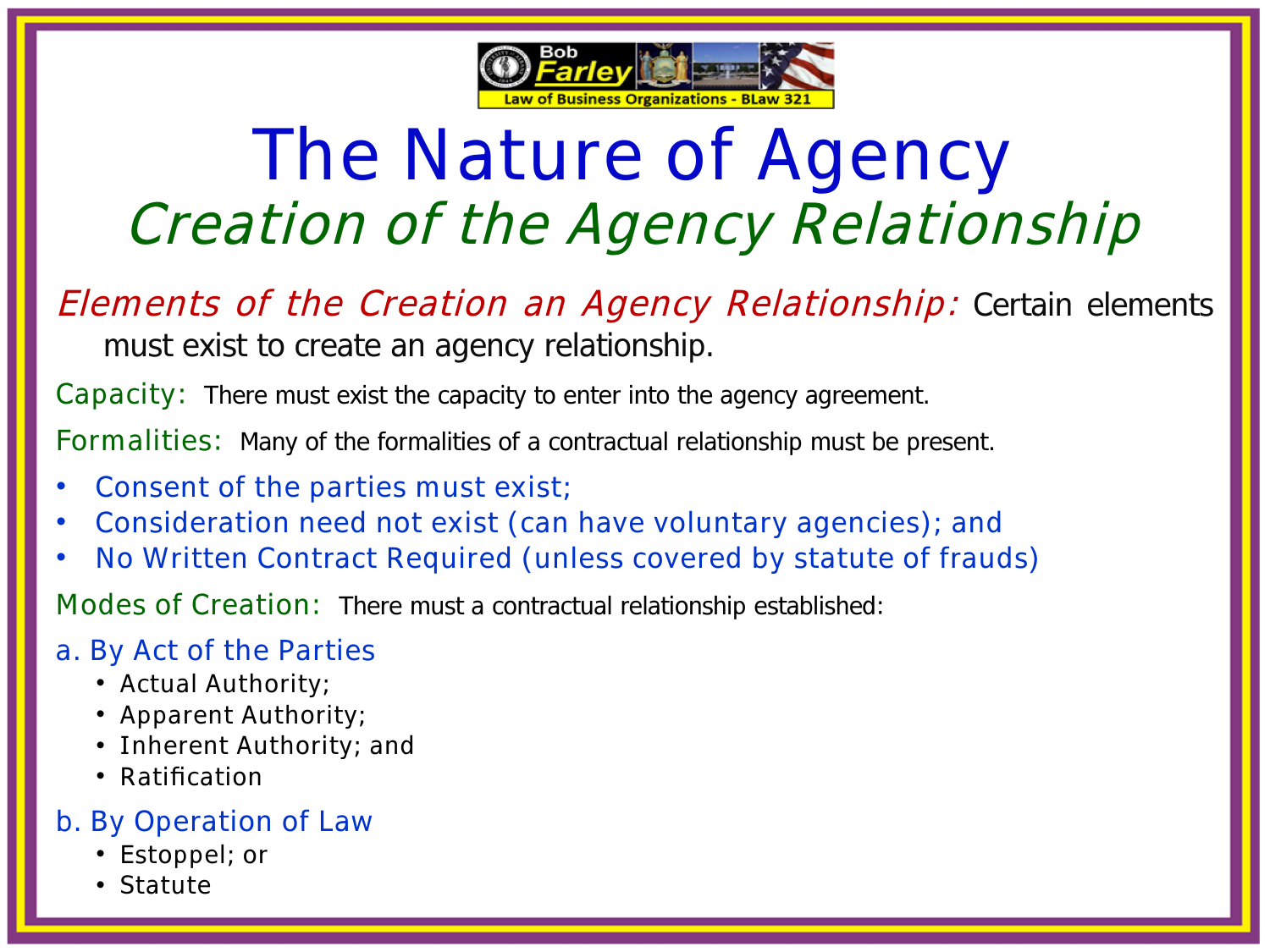

The Nature of Agency
Creation of the Agency Relationship

Elements of the Creation an Agency Relationship: Certain elements must exist to create an agency relationship.

Capacity:  There must exist the capacity to enter into the agency agreement.

Formalities:  Many of the formalities of a contractual relationship must be present.

Consent of the parties must exist;
Consideration need not exist (can have voluntary agencies); and
No Written Contract Required (unless covered by statute of frauds)

Modes of Creation:  There must a contractual relationship established:

a. By Act of the Parties
Actual Authority;
Apparent Authority;
Inherent Authority; and
Ratification

b. By Operation of Law
Estoppel; or
Statute